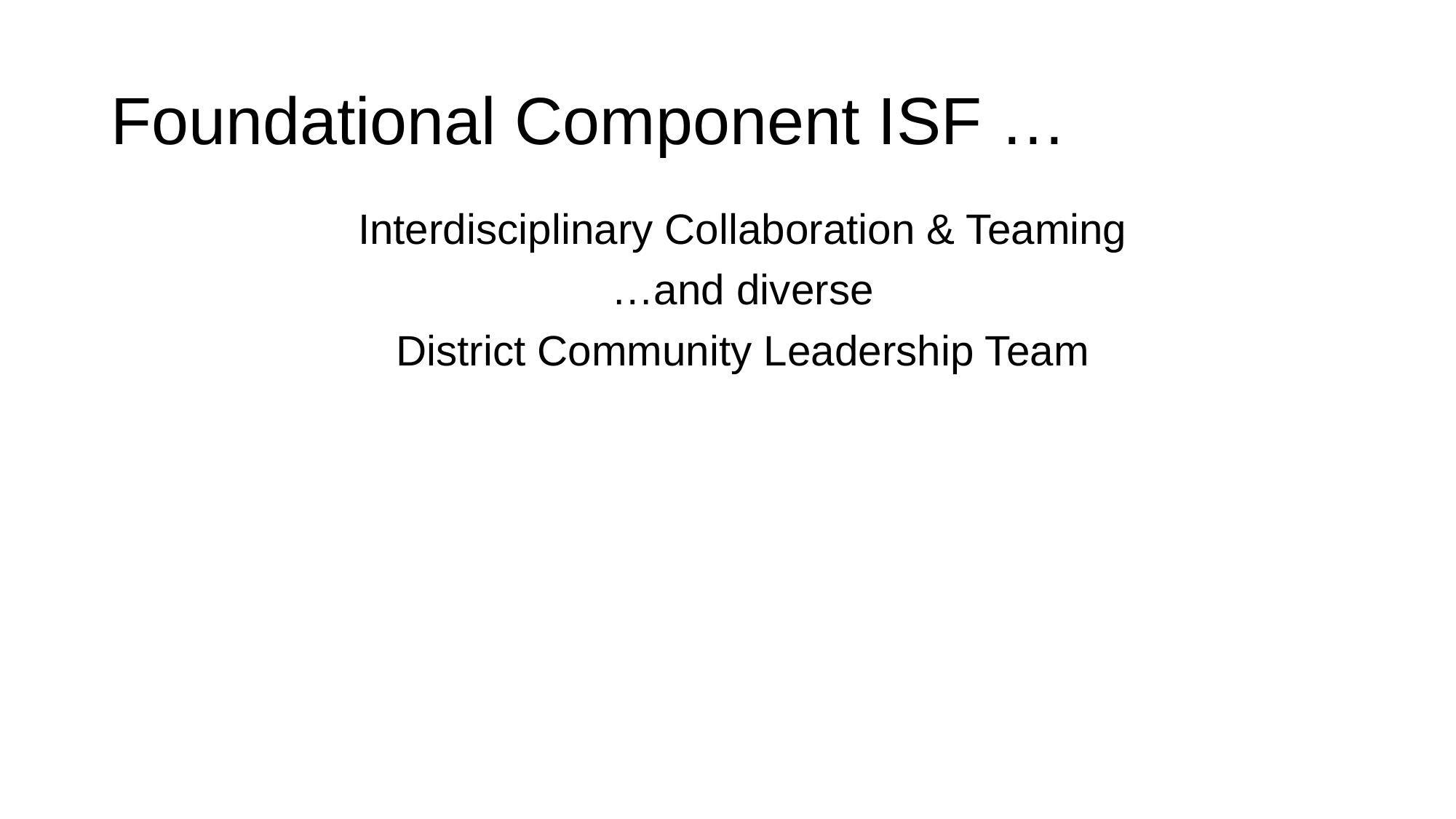

# Foundational Component ISF …
Interdisciplinary Collaboration & Teaming
…and diverse
District Community Leadership Team